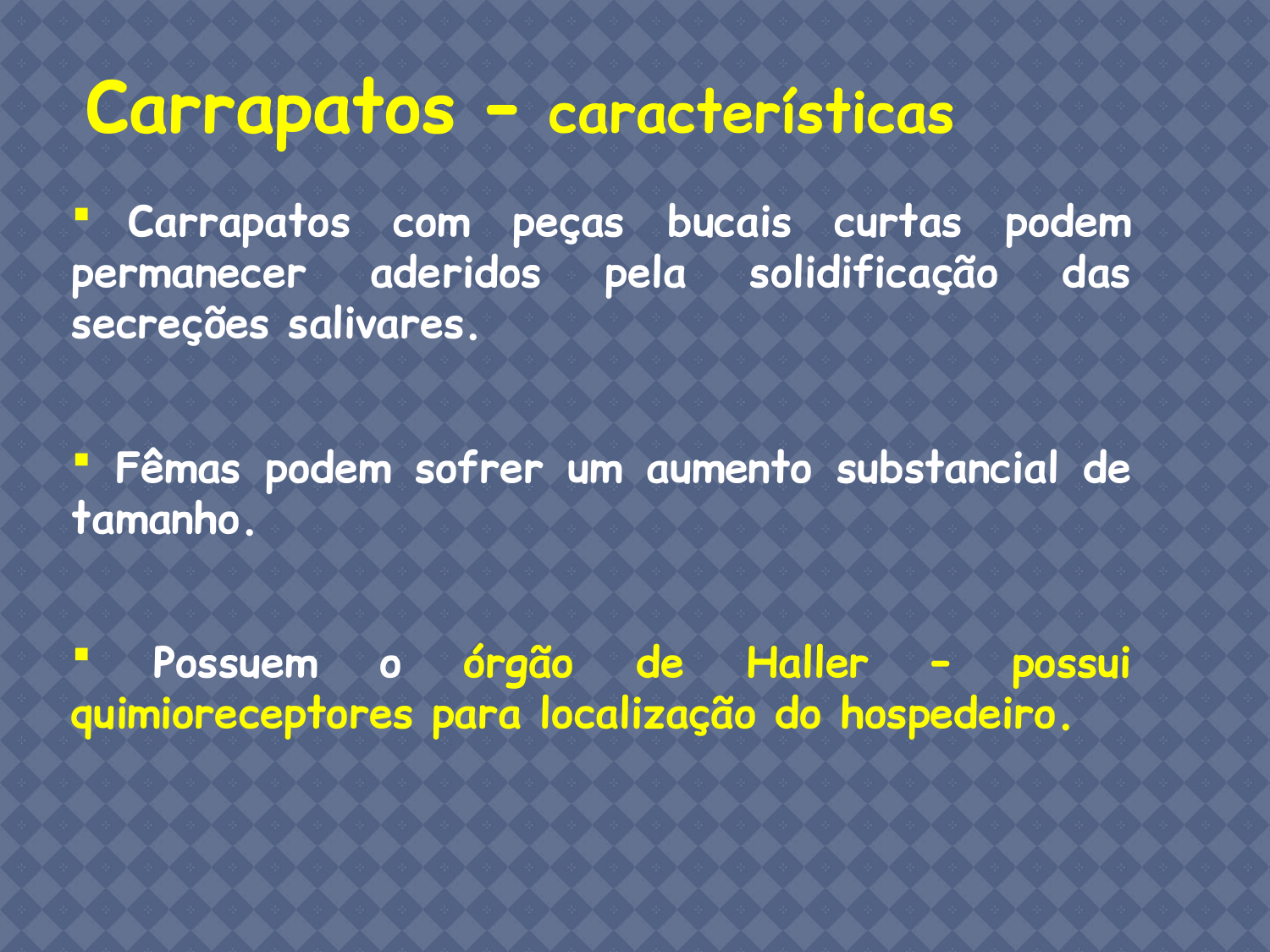

Carrapatos – características
 Carrapatos com peças bucais curtas podem permanecer aderidos pela solidificação das secreções salivares.

 Fêmas podem sofrer um aumento substancial de tamanho.

 Possuem o órgão de Haller – possui quimioreceptores para localização do hospedeiro.